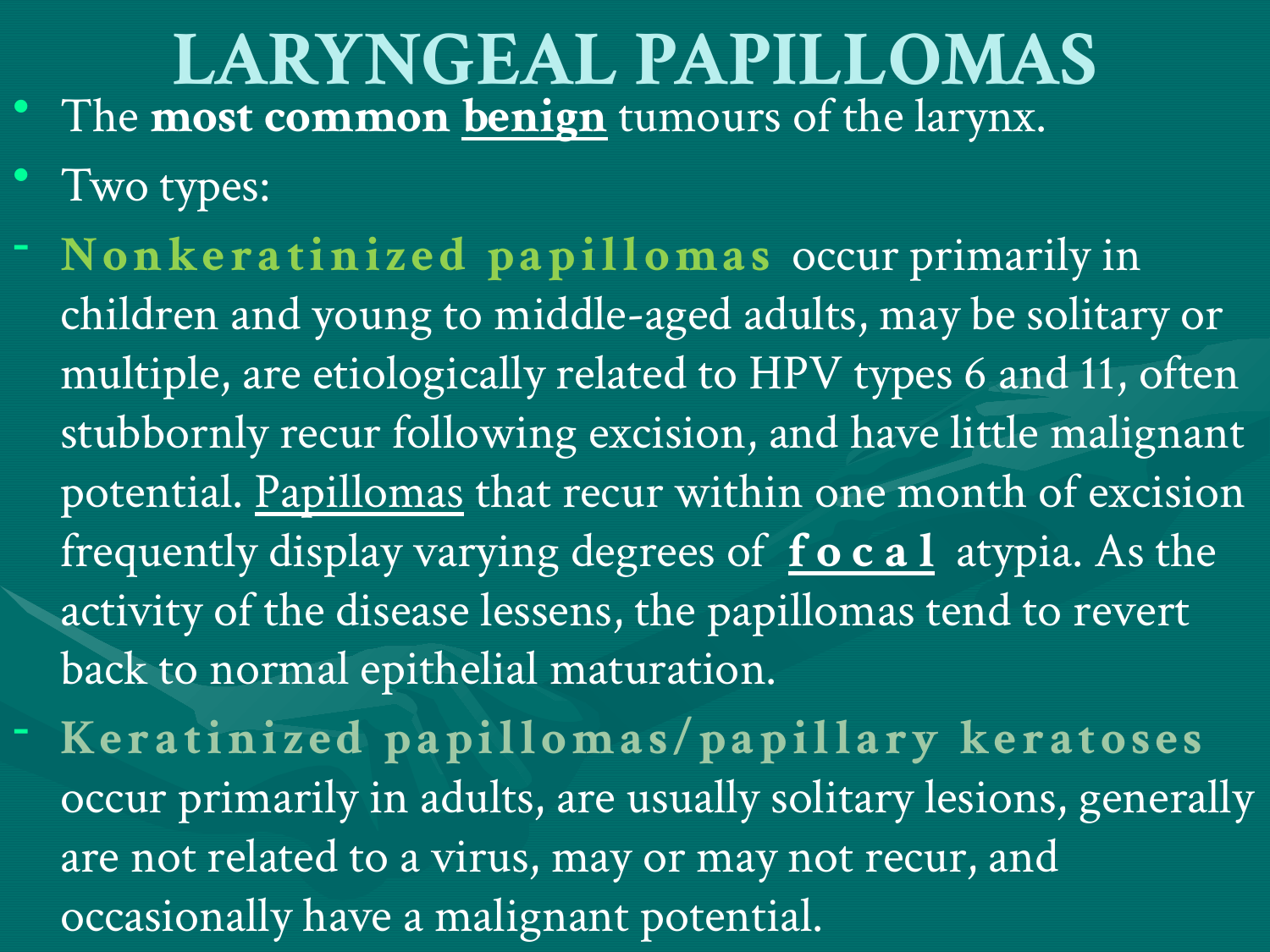

# LARYNGEAL PAPILLOMAS
The most common benign tumours of the larynx.
Two types:
Nonkeratinized papillomas occur primarily in children and young to middle-aged adults, may be solitary or multiple, are etiologically related to HPV types 6 and 11, often stubbornly recur following excision, and have little malignant potential. Papillomas that recur within one month of excision frequently display varying degrees of  focal atypia. As the activity of the disease lessens, the papillomas tend to revert back to normal epithelial maturation.
Keratinized papillomas/papillary keratoses occur primarily in adults, are usually solitary lesions, generally are not related to a virus, may or may not recur, and occasionally have a malignant potential.